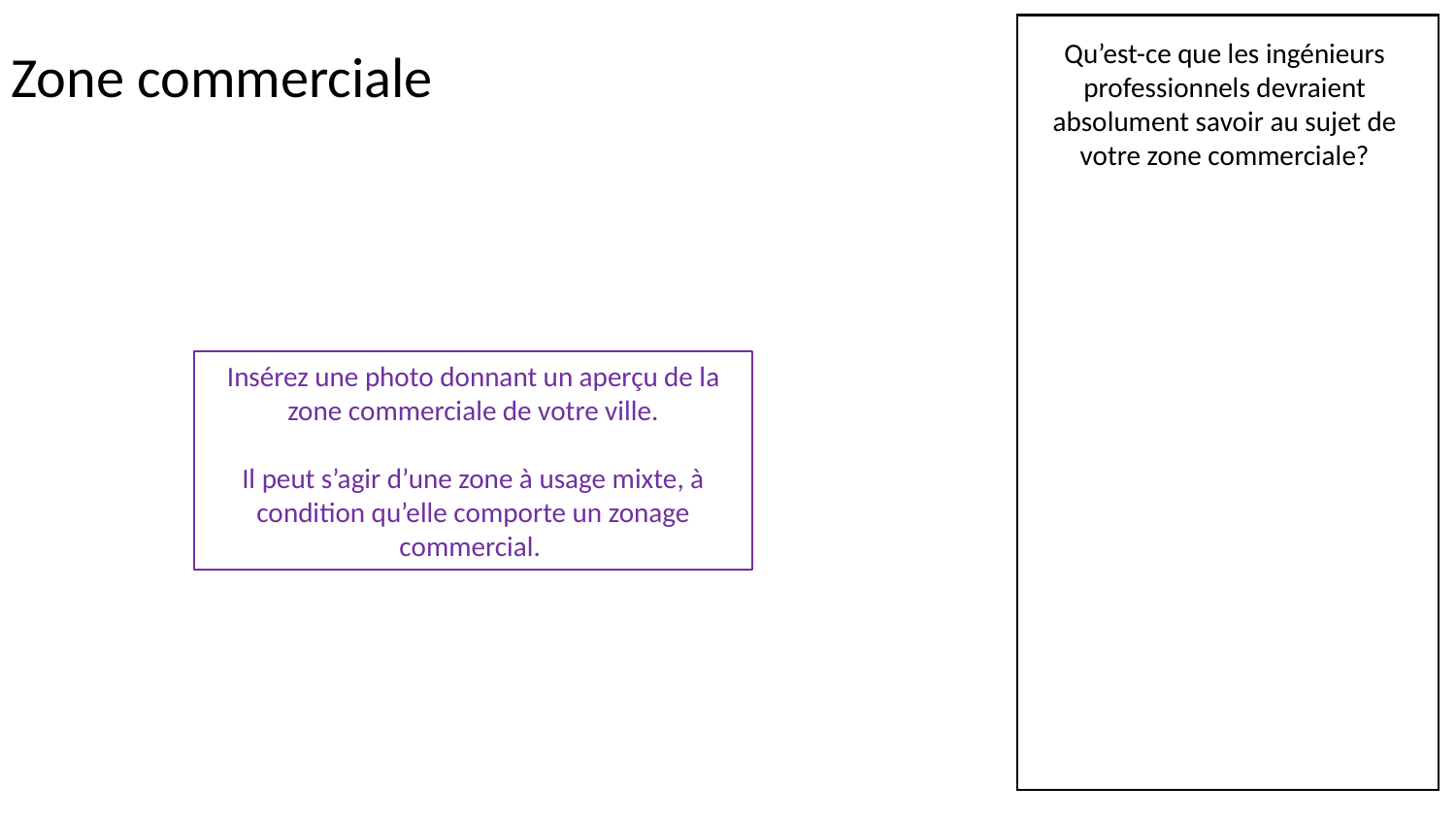

# Zone commerciale

Qu’est-ce que les ingénieurs professionnels devraient absolument savoir au sujet de votre zone commerciale?

Insérez une photo donnant un aperçu de la zone commerciale de votre ville.

Il peut s’agir d’une zone à usage mixte, à condition qu’elle comporte un zonage commercial.